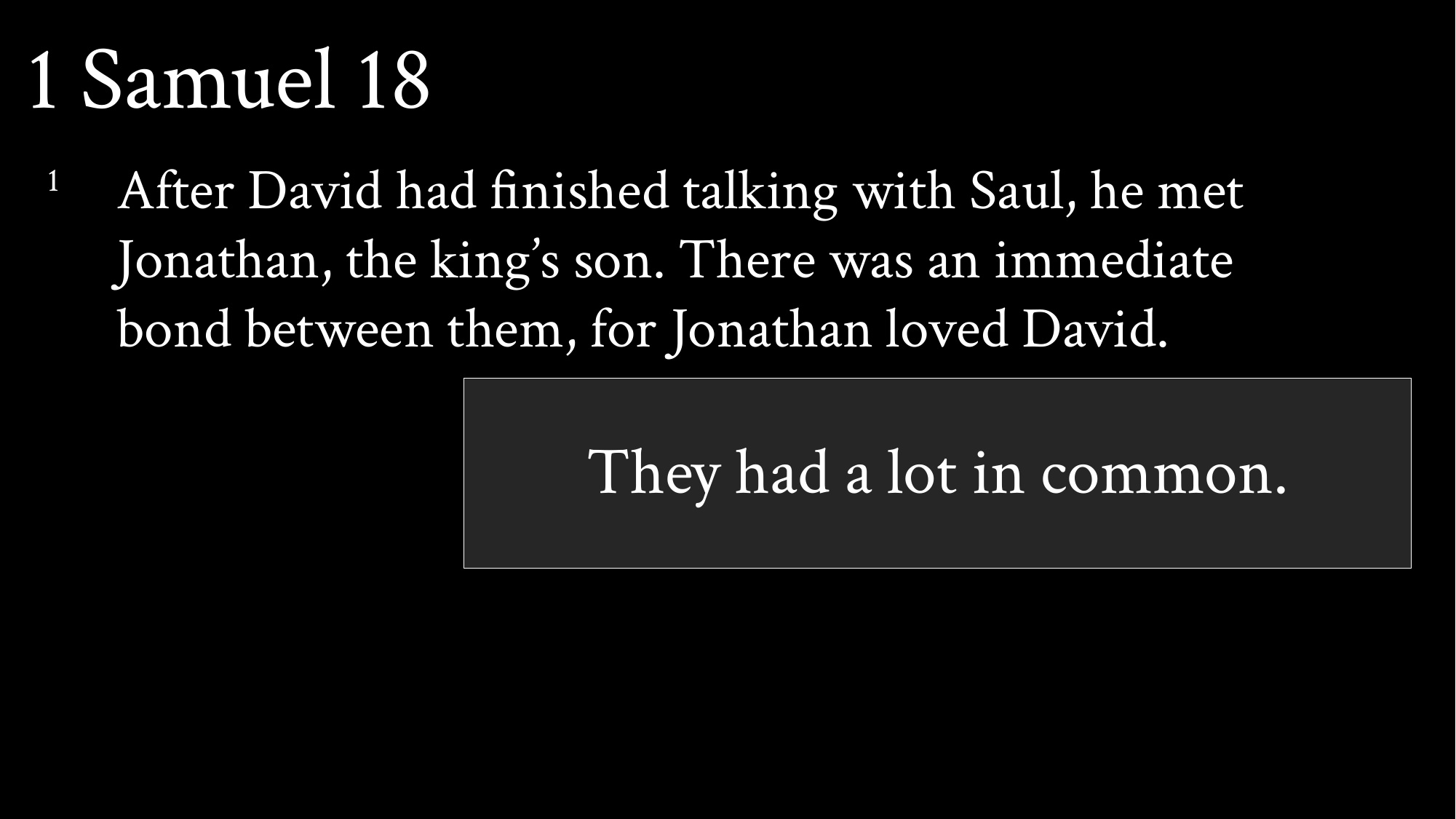

1 Samuel 18
1	After David had finished talking with Saul, he met Jonathan, the king’s son. There was an immediate bond between them, for Jonathan loved David.

They had a lot in common.